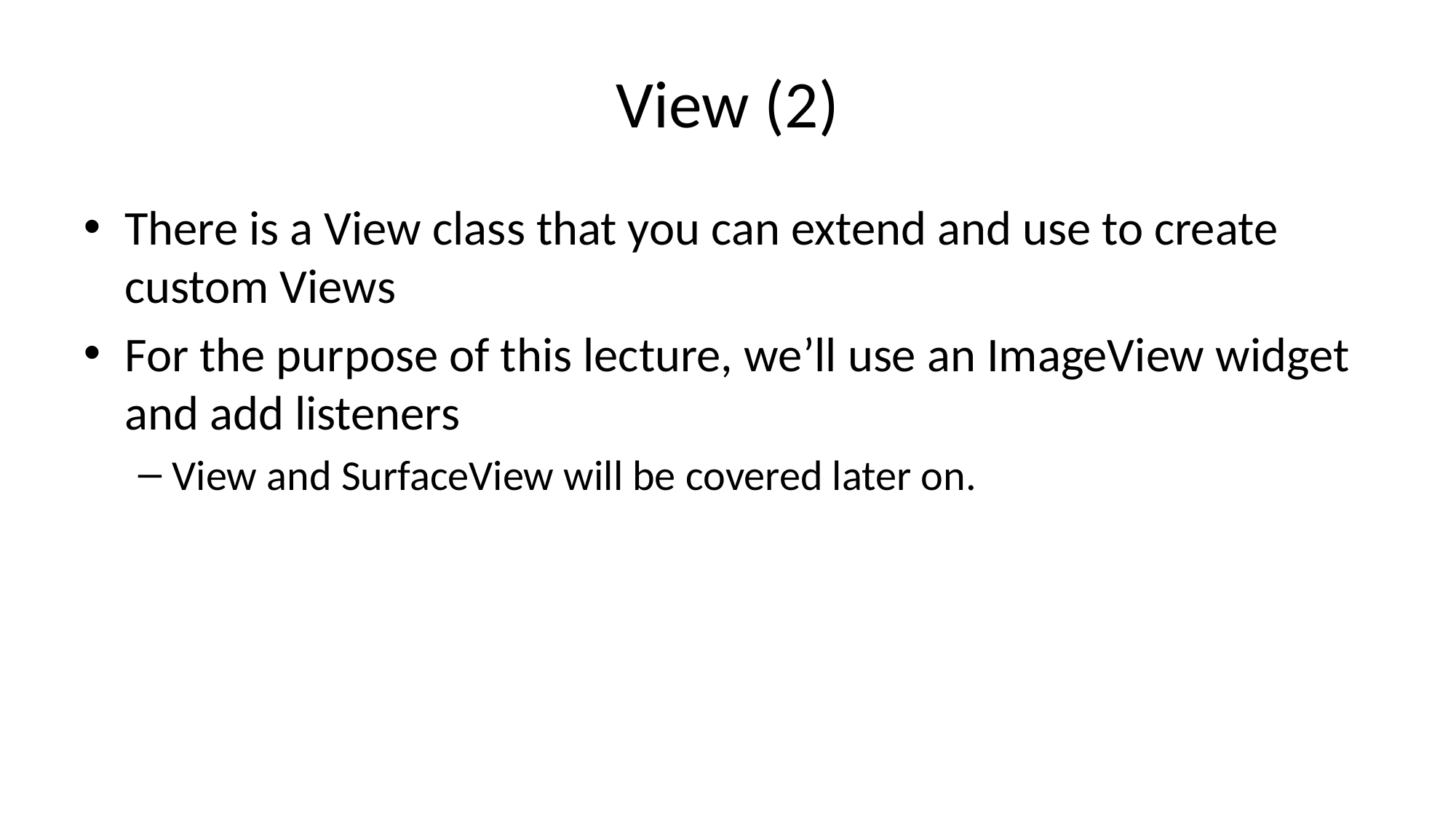

# View (2)
There is a View class that you can extend and use to create custom Views
For the purpose of this lecture, we’ll use an ImageView widget and add listeners
View and SurfaceView will be covered later on.